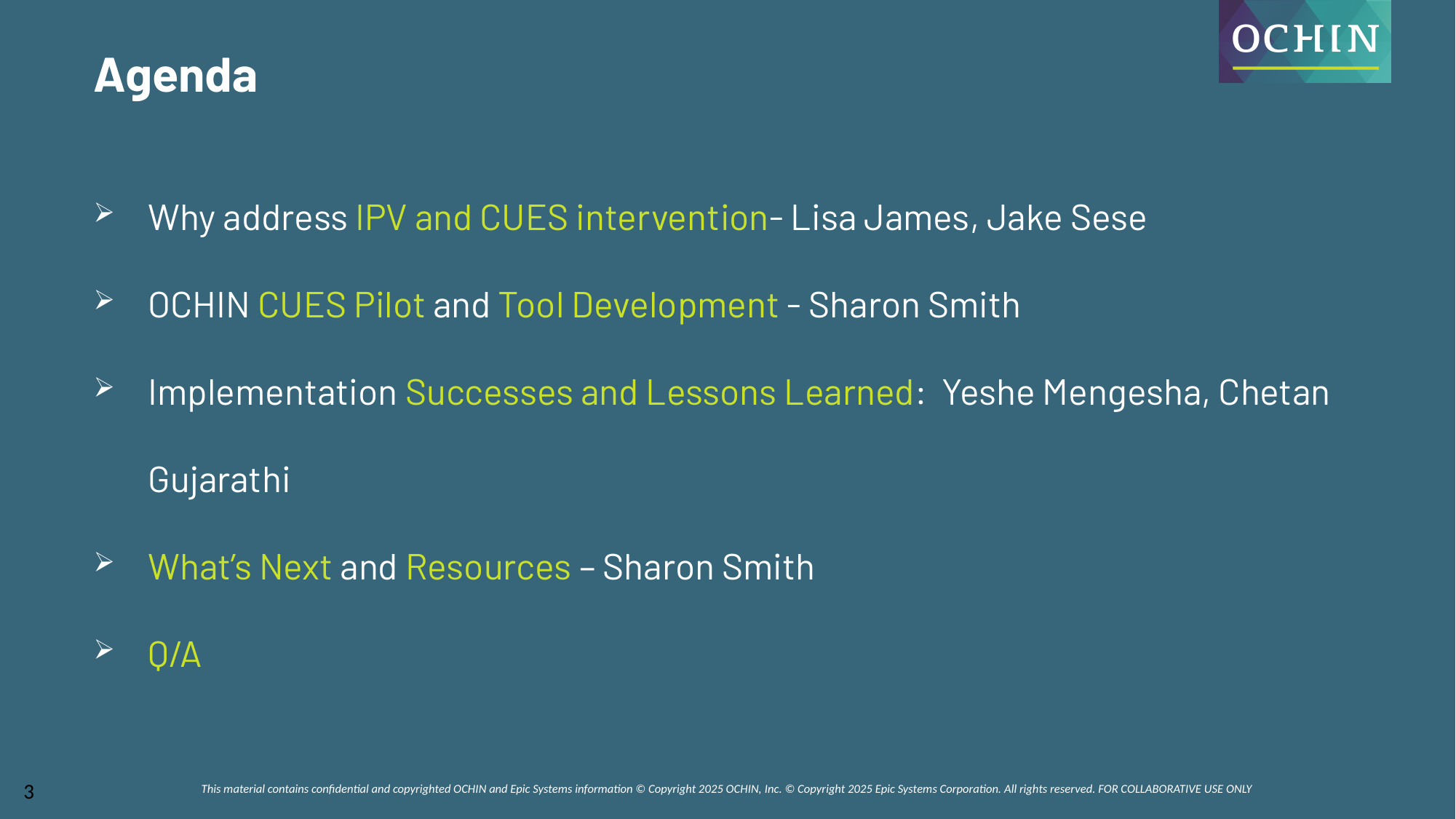

Agenda
Why address IPV and CUES intervention- Lisa James, Jake Sese
OCHIN CUES Pilot and Tool Development - Sharon Smith
Implementation Successes and Lessons Learned:  Yeshe Mengesha, Chetan Gujarathi
What’s Next and Resources – Sharon Smith
Q/A

This material contains confidential and copyrighted OCHIN and Epic Systems information © Copyright 2025 OCHIN, Inc. © Copyright 2025 Epic Systems Corporation. All rights reserved. FOR COLLABORATIVE USE ONLY